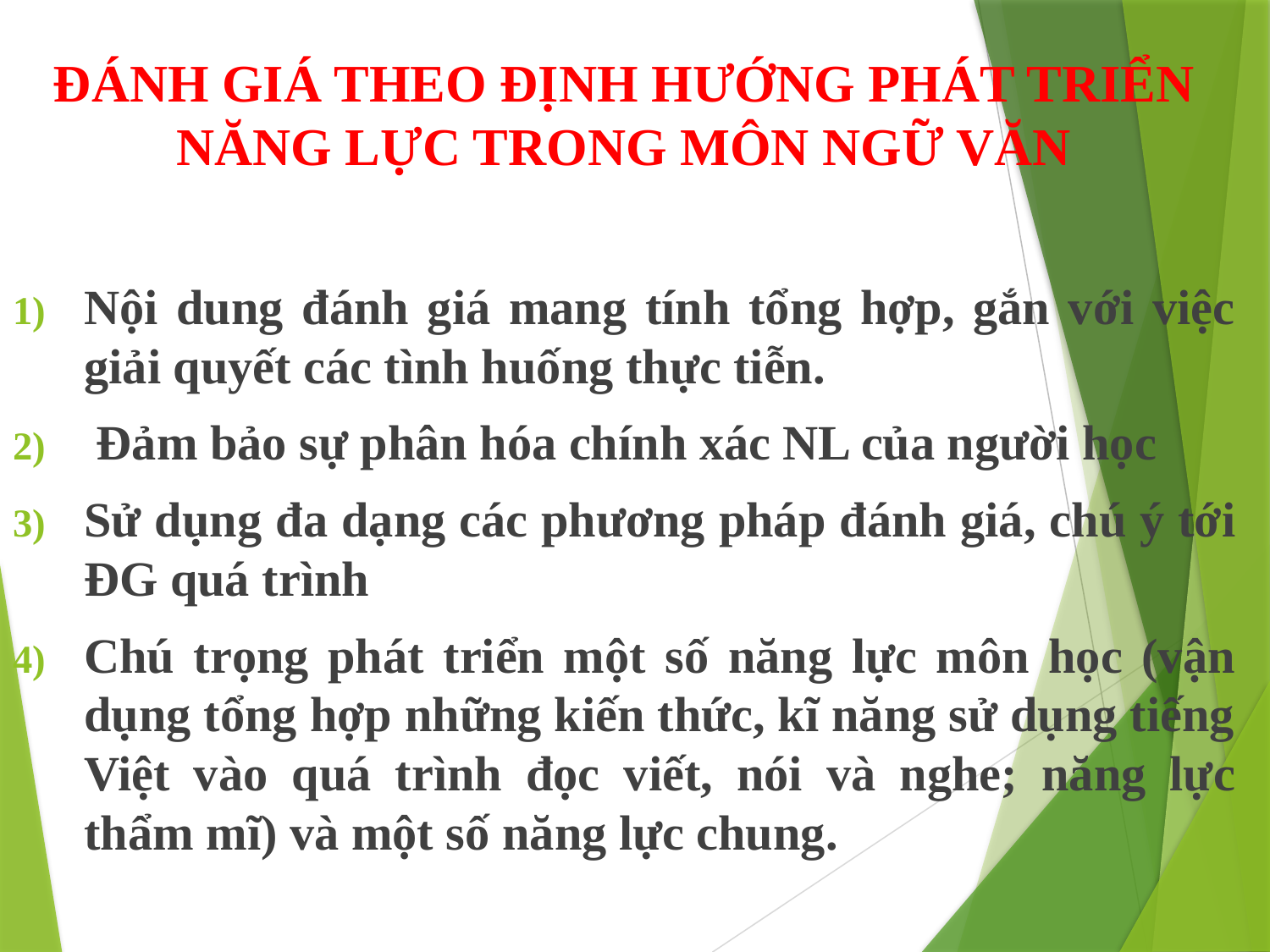

# ĐÁNH GIÁ THEO ĐỊNH HƯỚNG PHÁT TRIỂN NĂNG LỰC TRONG MÔN NGỮ VĂN
Nội dung đánh giá mang tính tổng hợp, gắn với việc giải quyết các tình huống thực tiễn.
 Đảm bảo sự phân hóa chính xác NL của người học
Sử dụng đa dạng các phương pháp đánh giá, chú ý tới ĐG quá trình
Chú trọng phát triển một số năng lực môn học (vận dụng tổng hợp những kiến thức, kĩ năng sử dụng tiếng Việt vào quá trình đọc viết, nói và nghe; năng lực thẩm mĩ) và một số năng lực chung.